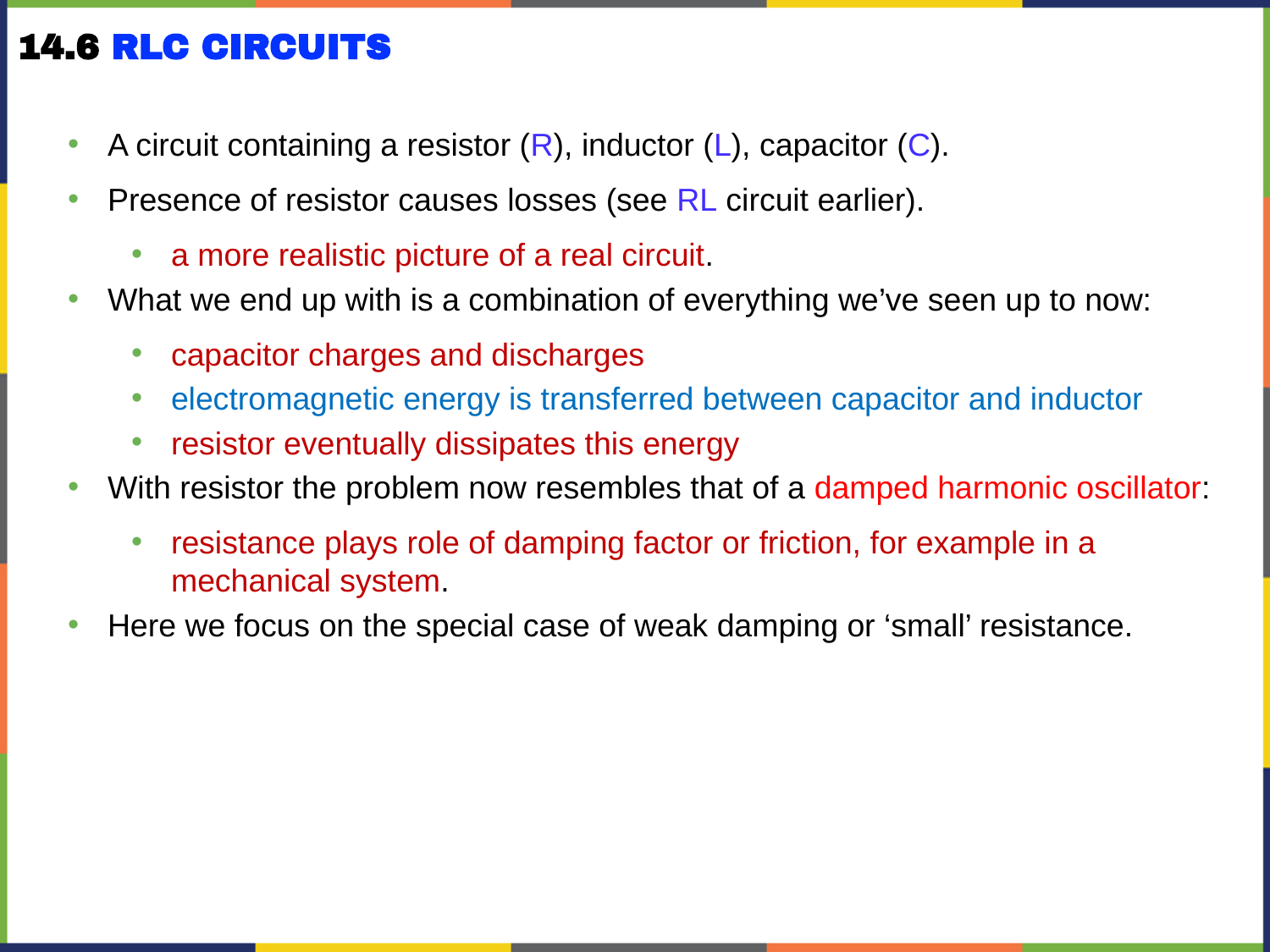

14.6 RLC CIRCUITS
A circuit containing a resistor (R), inductor (L), capacitor (C).
Presence of resistor causes losses (see RL circuit earlier).
a more realistic picture of a real circuit.
What we end up with is a combination of everything we’ve seen up to now:
capacitor charges and discharges
electromagnetic energy is transferred between capacitor and inductor
resistor eventually dissipates this energy
With resistor the problem now resembles that of a damped harmonic oscillator:
resistance plays role of damping factor or friction, for example in a mechanical system.
Here we focus on the special case of weak damping or ‘small’ resistance.